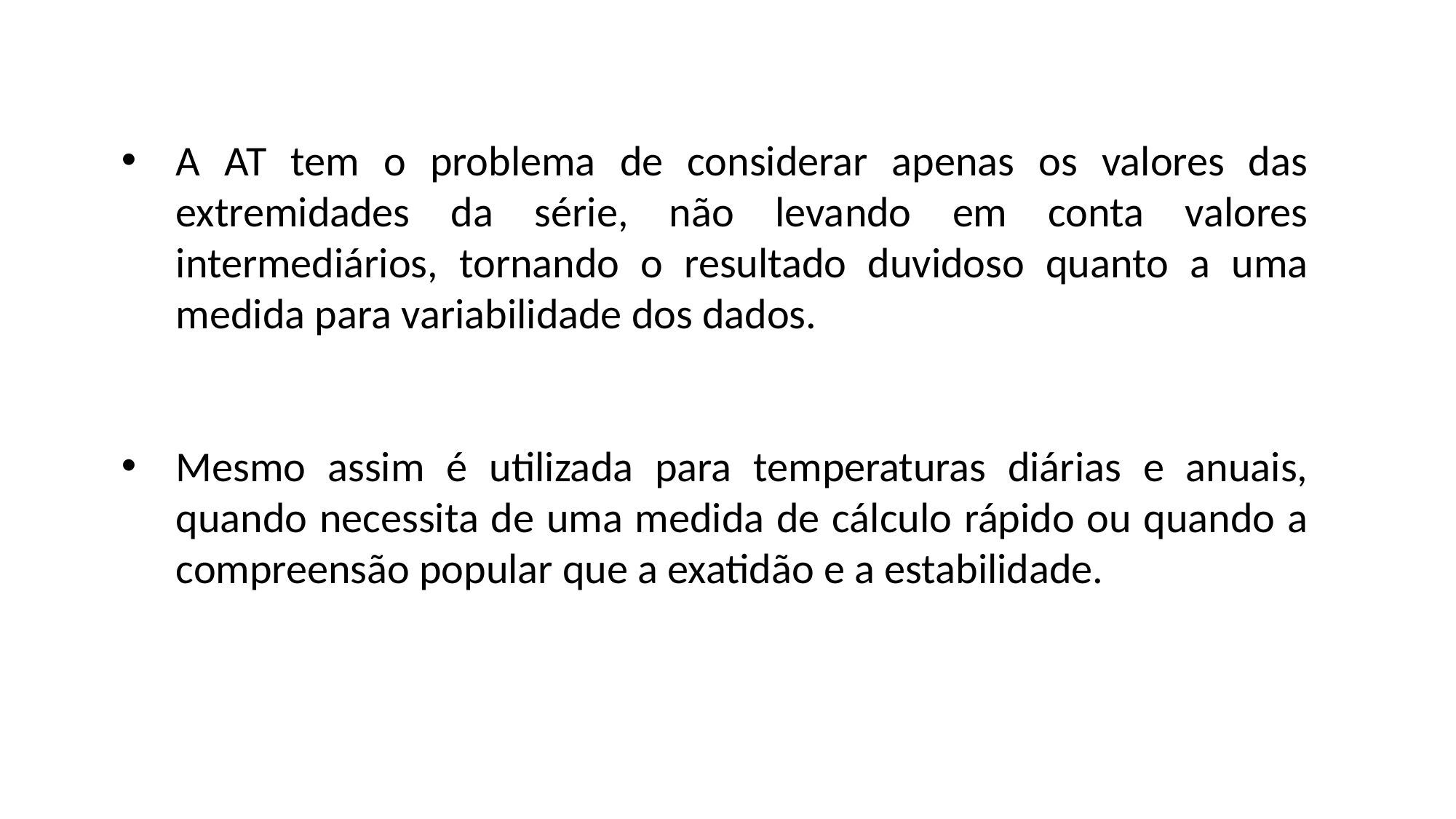

A AT tem o problema de considerar apenas os valores das extremidades da série, não levando em conta valores intermediários, tornando o resultado duvidoso quanto a uma medida para variabilidade dos dados.

Mesmo assim é utilizada para temperaturas diárias e anuais, quando necessita de uma medida de cálculo rápido ou quando a compreensão popular que a exatidão e a estabilidade.